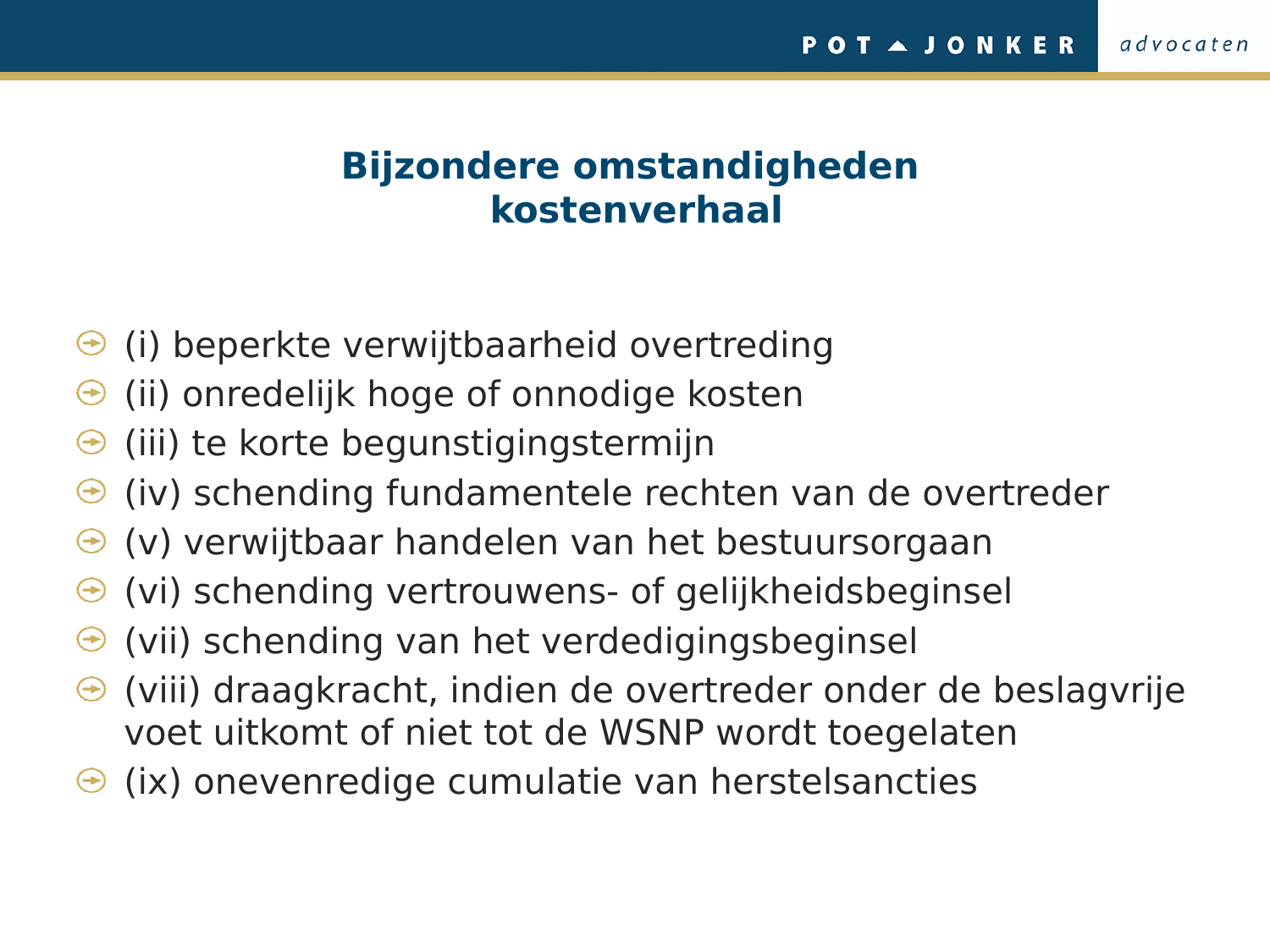

# Bijzondere omstandigheden kostenverhaal

(i) beperkte verwijtbaarheid overtreding
(ii) onredelijk hoge of onnodige kosten
(iii) te korte begunstigingstermijn
(iv) schending fundamentele rechten van de overtreder
(v) verwijtbaar handelen van het bestuursorgaan
(vi) schending vertrouwens- of gelijkheidsbeginsel
(vii) schending van het verdedigingsbeginsel
(viii) draagkracht, indien de overtreder onder de beslagvrije voet uitkomt of niet tot de WSNP wordt toegelaten
(ix) onevenredige cumulatie van herstelsancties